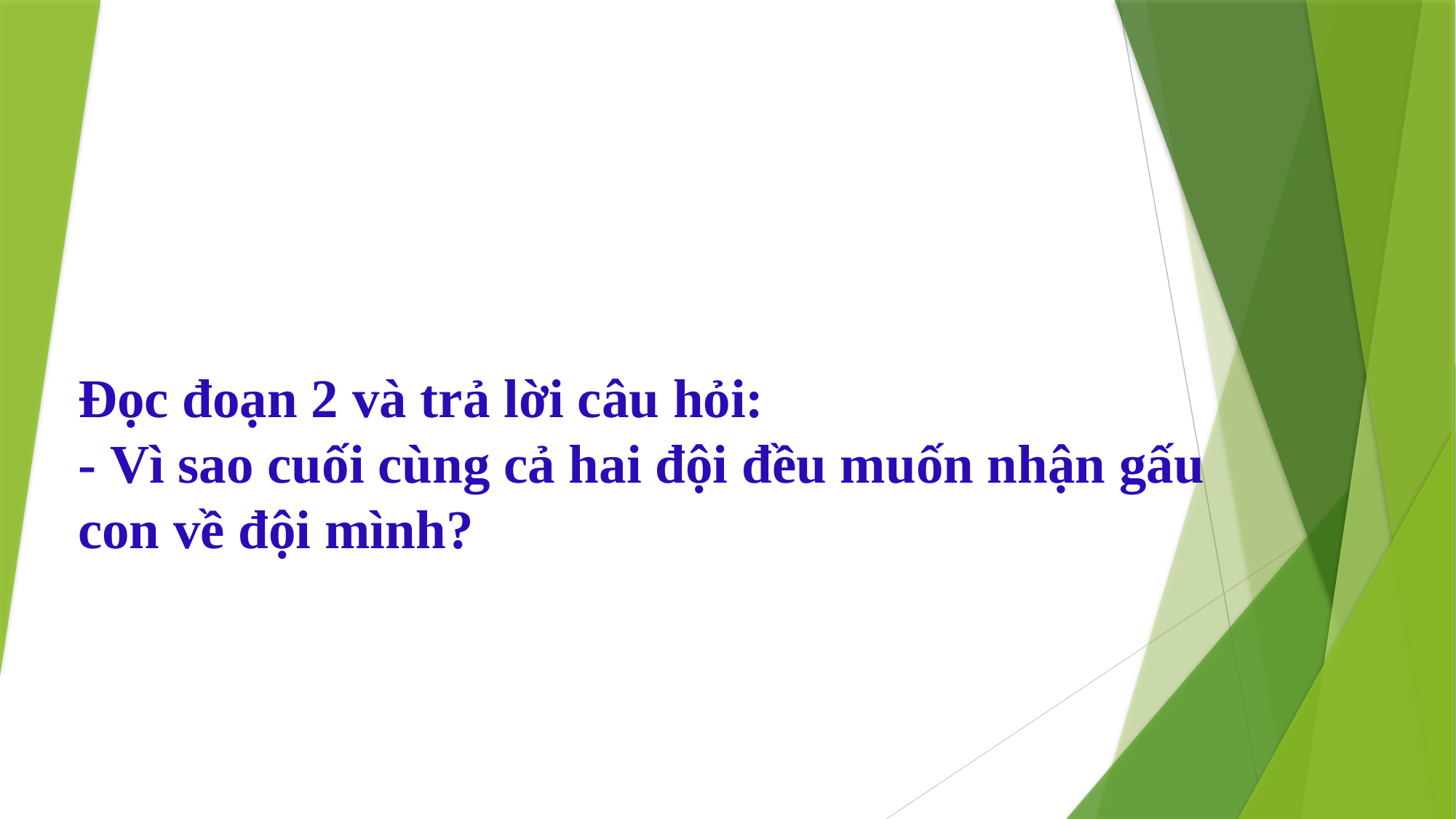

Đọc đoạn 2 và trả lời câu hỏi:
- Vì sao cuối cùng cả hai đội đều muốn nhận gấu con về đội mình?